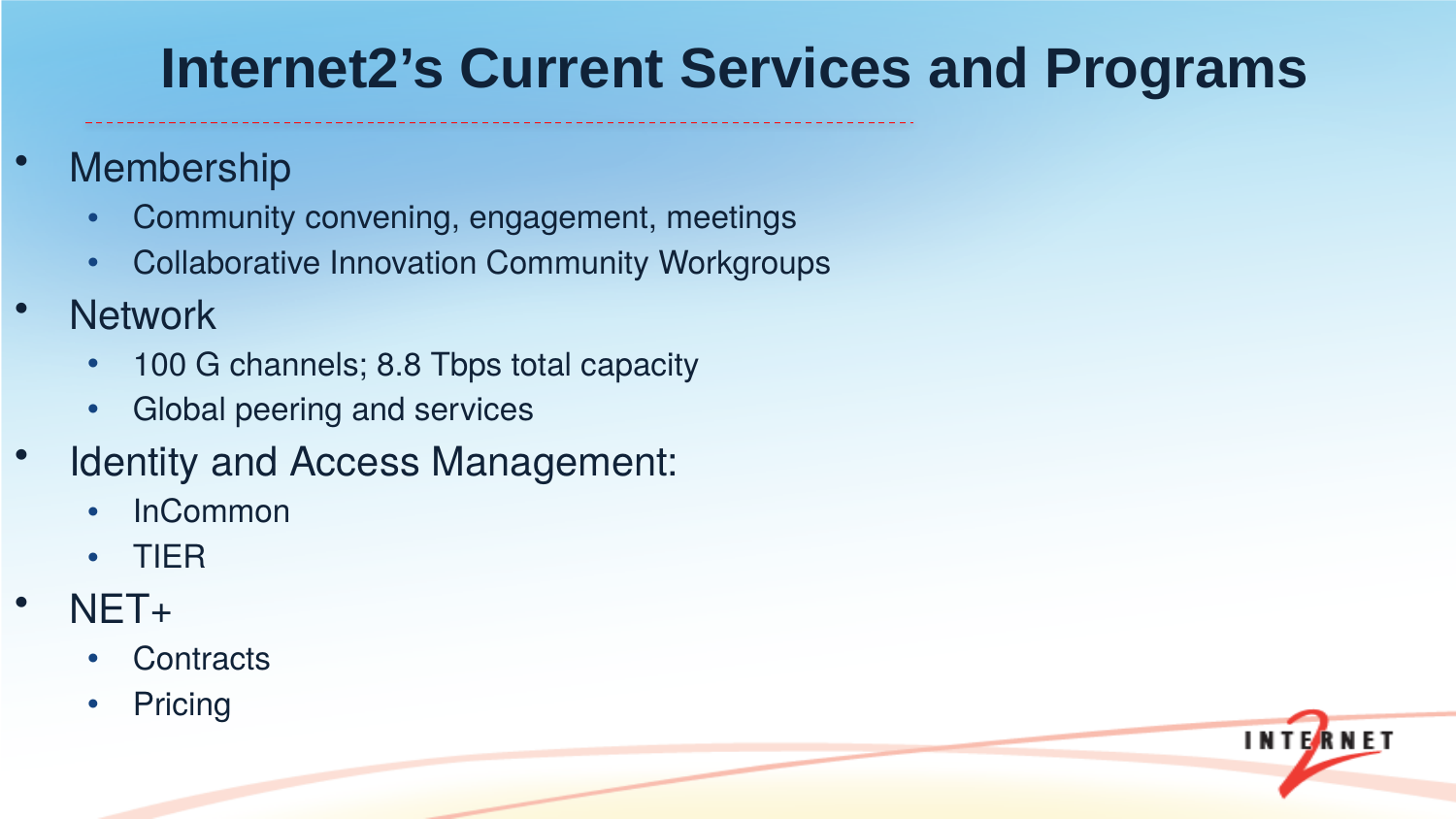

Internet2’s Current Services and Programs
Membership
Community convening, engagement, meetings
Collaborative Innovation Community Workgroups
Network
100 G channels; 8.8 Tbps total capacity
Global peering and services
Identity and Access Management:
InCommon
TIER
NET+
Contracts
Pricing